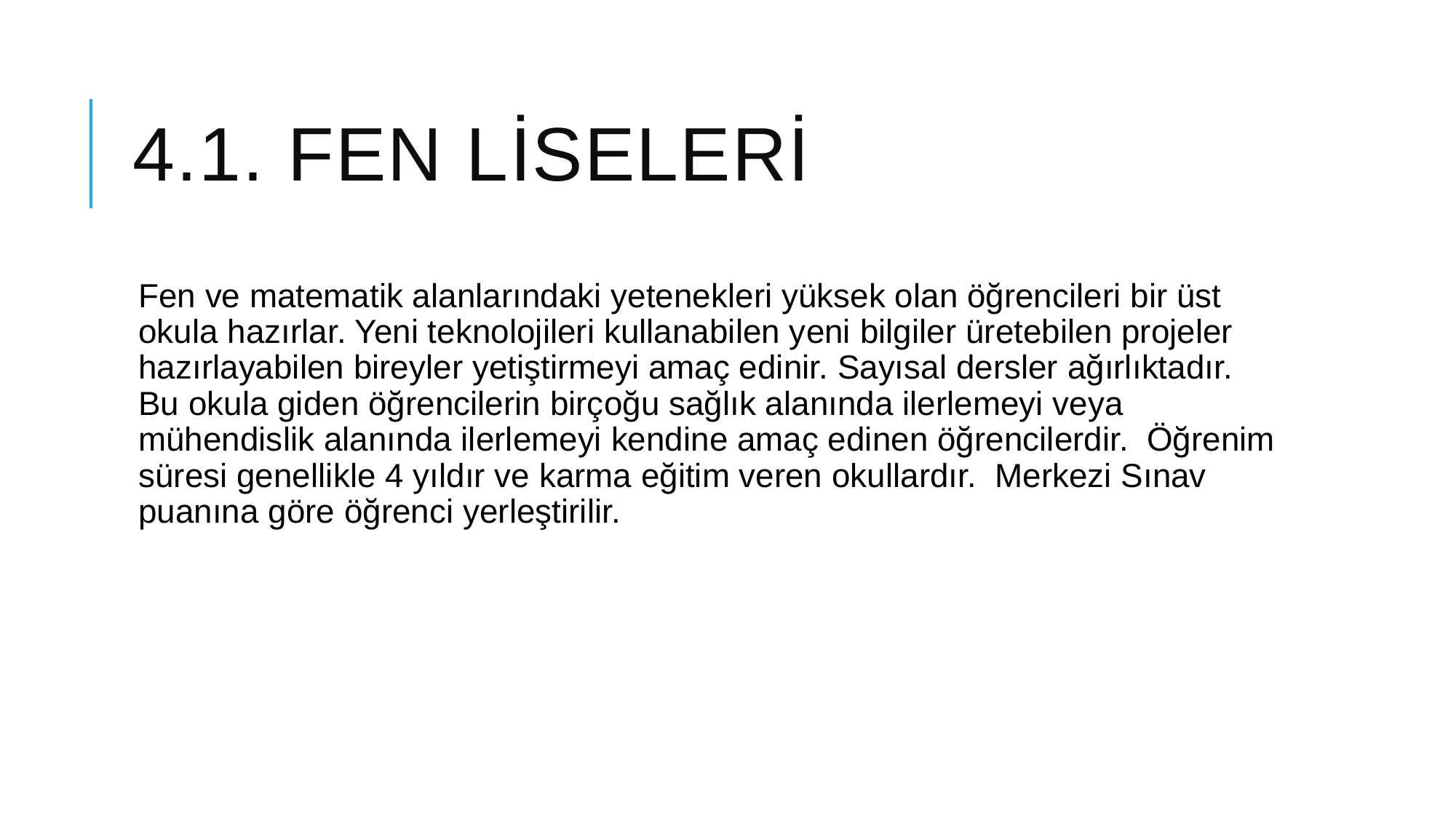

# 4.1. Fen lİSELERİ
Fen ve matematik alanlarındaki yetenekleri yüksek olan öğrencileri bir üst okula hazırlar. Yeni teknolojileri kullanabilen yeni bilgiler üretebilen projeler hazırlayabilen bireyler yetiştirmeyi amaç edinir. Sayısal dersler ağırlıktadır. Bu okula giden öğrencilerin birçoğu sağlık alanında ilerlemeyi veya mühendislik alanında ilerlemeyi kendine amaç edinen öğrencilerdir.  Öğrenim süresi genellikle 4 yıldır ve karma eğitim veren okullardır.  Merkezi Sınav puanına göre öğrenci yerleştirilir.